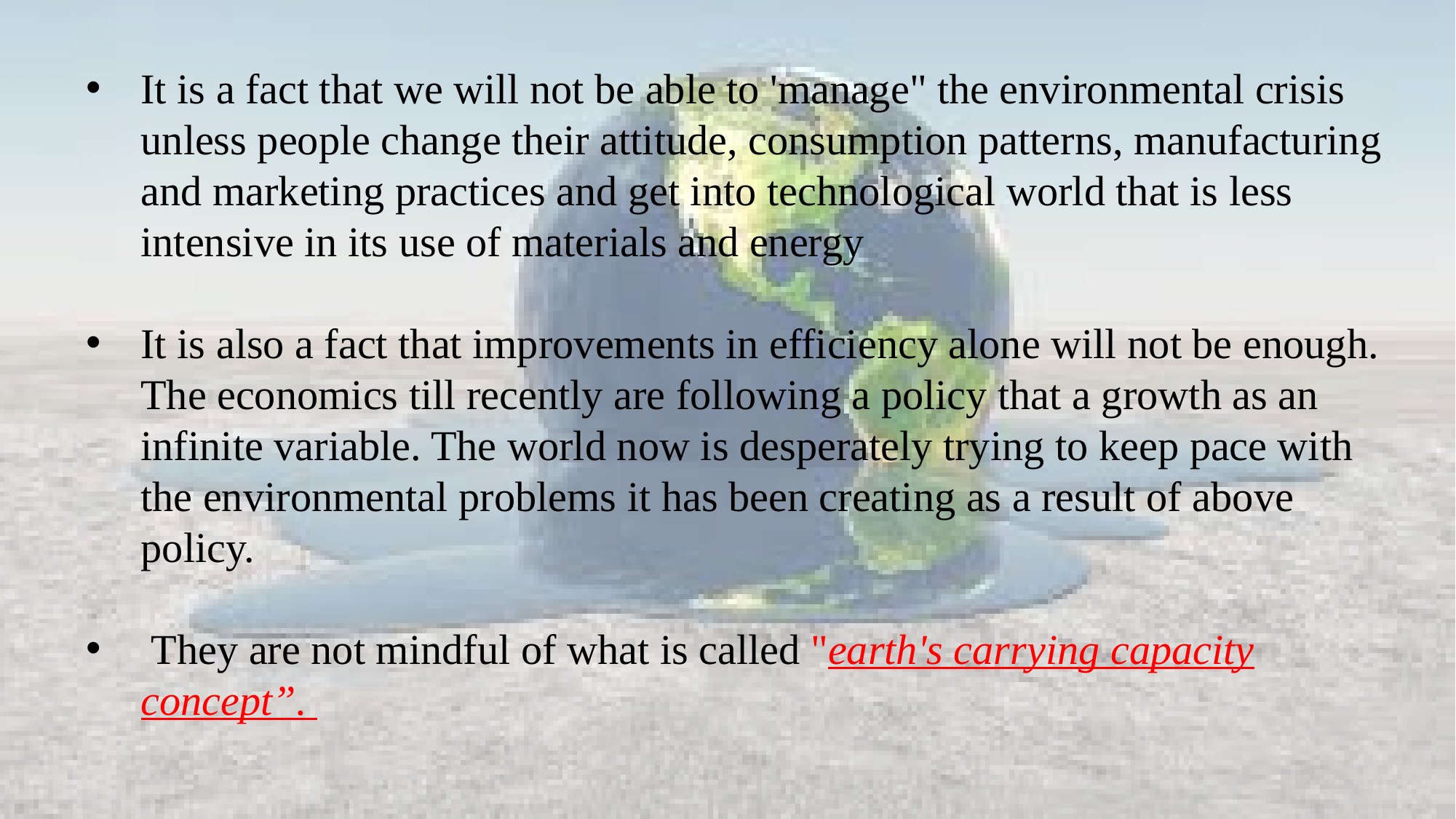

It is a fact that we will not be able to 'manage" the environmental crisis unless people change their attitude, consumption patterns, manufacturing and marketing practices and get into technological world that is less intensive in its use of materials and energy

It is also a fact that improvements in efficiency alone will not be enough. The economics till recently are following a policy that a growth as an infinite variable. The world now is desperately trying to keep pace with the environmental problems it has been creating as a result of above policy.

 They are not mindful of what is called "earth's carrying capacity concept”.